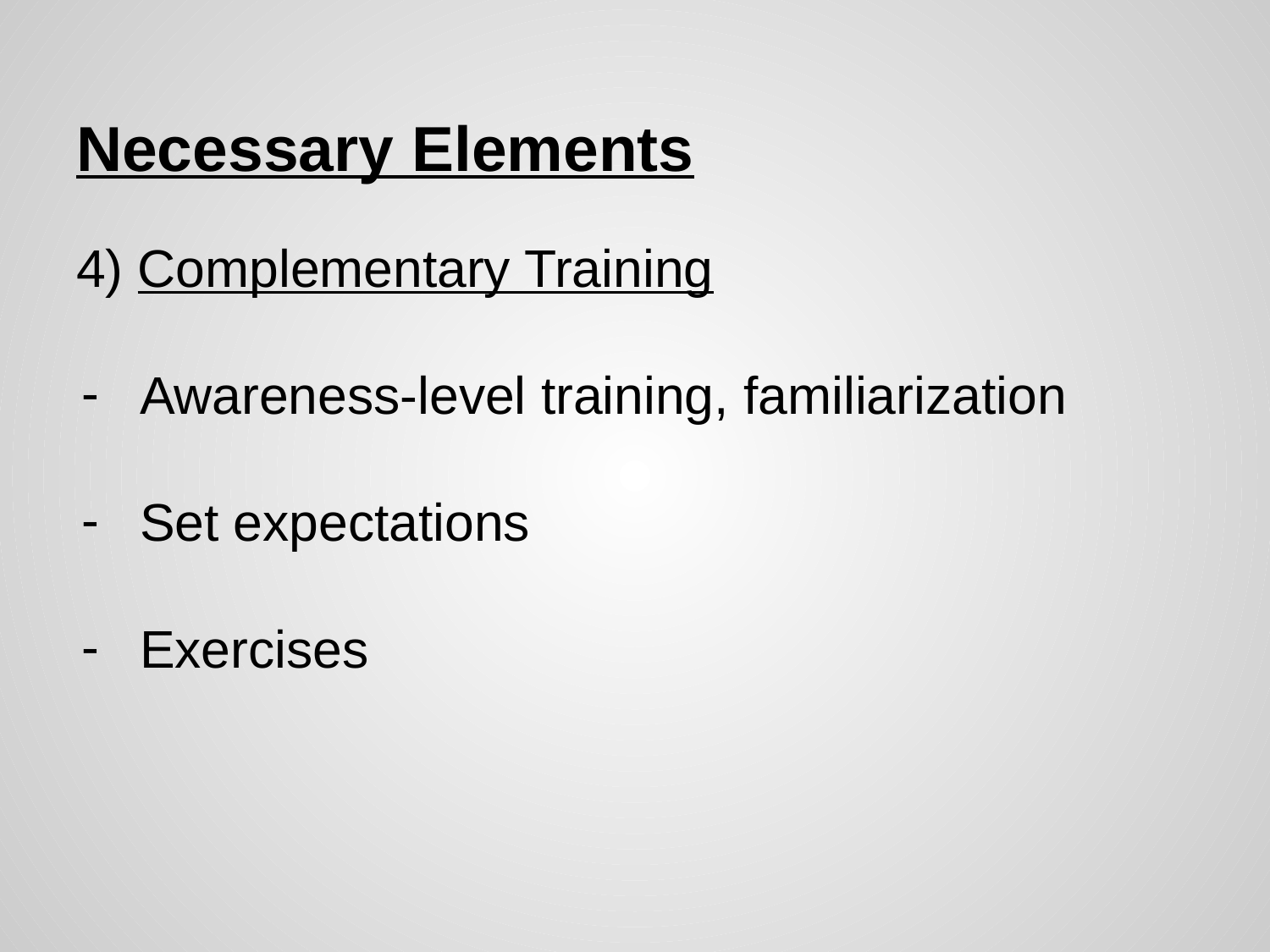

# Necessary Elements
4) Complementary Training

Awareness-level training, familiarization

Set expectations

Exercises